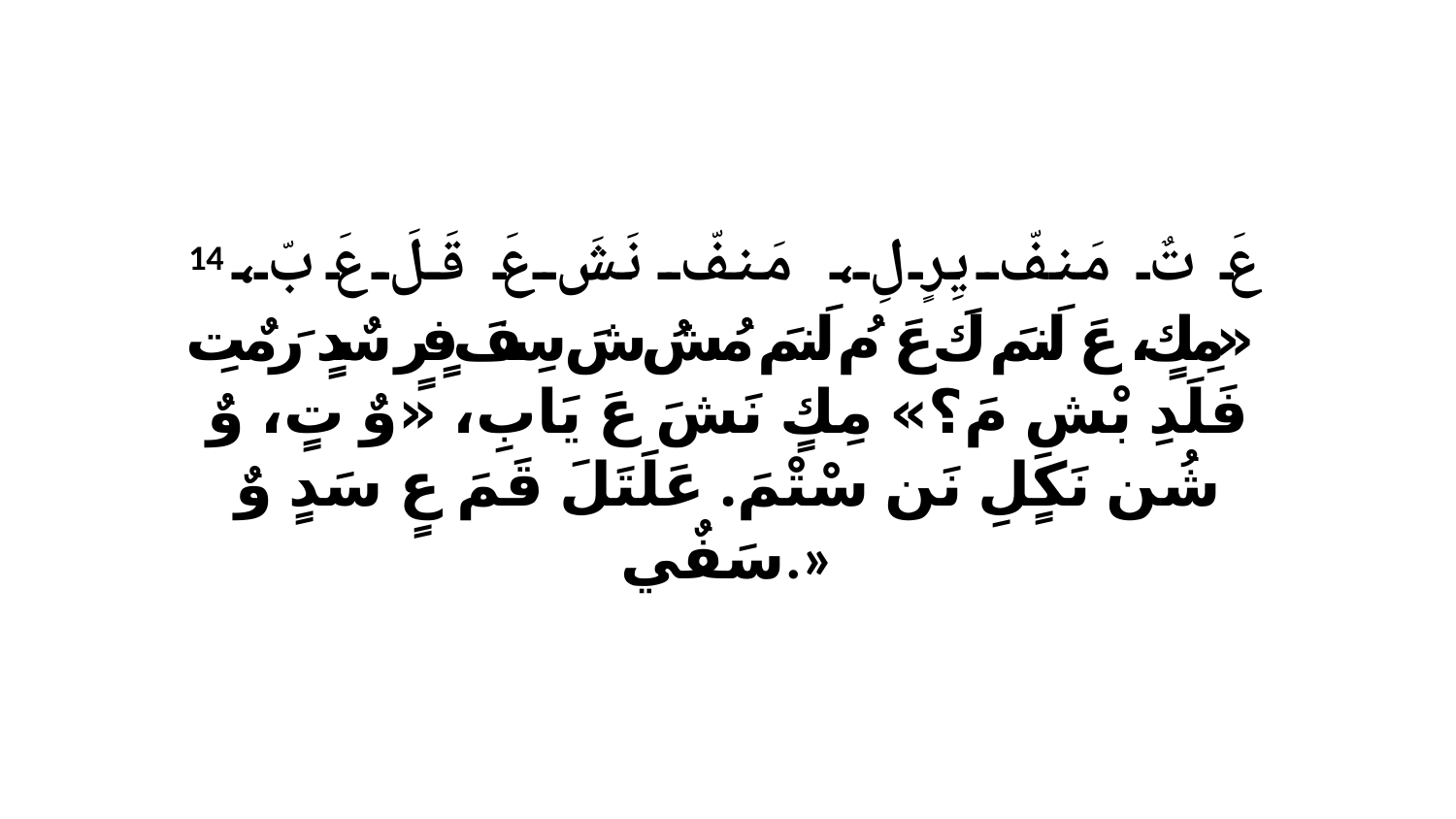

14 عَ تٌ مَنفّ يِرٍ لِ، مَنفّ نَشَ عَ قَلَ عَ بّ، «مِكٍ، عَ لَنمَ كَ عَ مُ لَنمَ مُشُ شَ سِفَ فٍرٍ سٌدٍ رَ مٌتِ فَلَدِ بْشِ مَ؟» مِكٍ نَشَ عَ يَابِ، «وٌ تٍ، وٌ شُن نَكٍلِ نَن سْتْمَ. عَلَتَلَ قَمَ عٍ سَدٍ وٌ سَفٌي.»